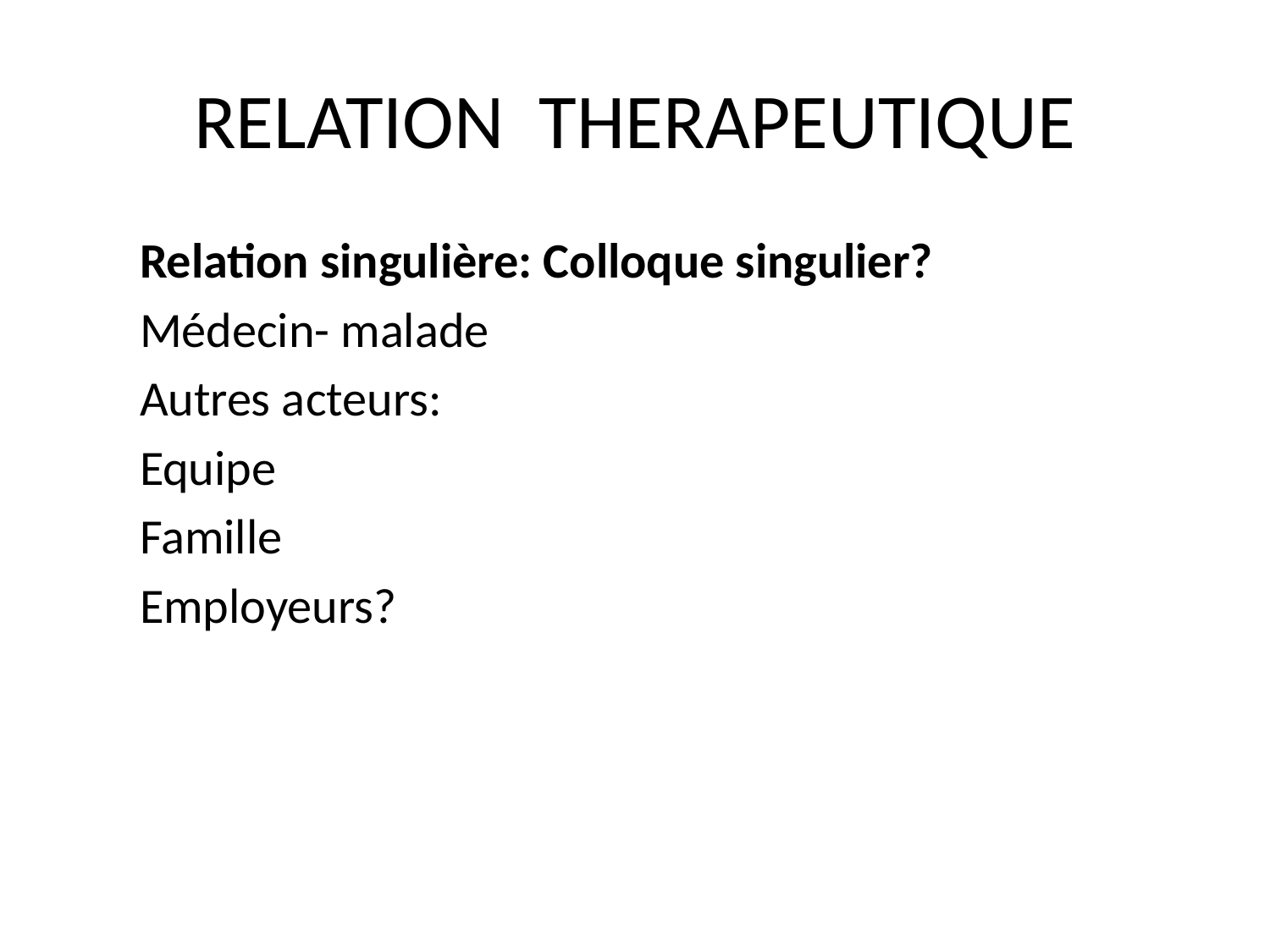

# RELATION  THERAPEUTIQUE
Relation singulière: Colloque singulier?
Médecin- malade
Autres acteurs:
Equipe
Famille
Employeurs?